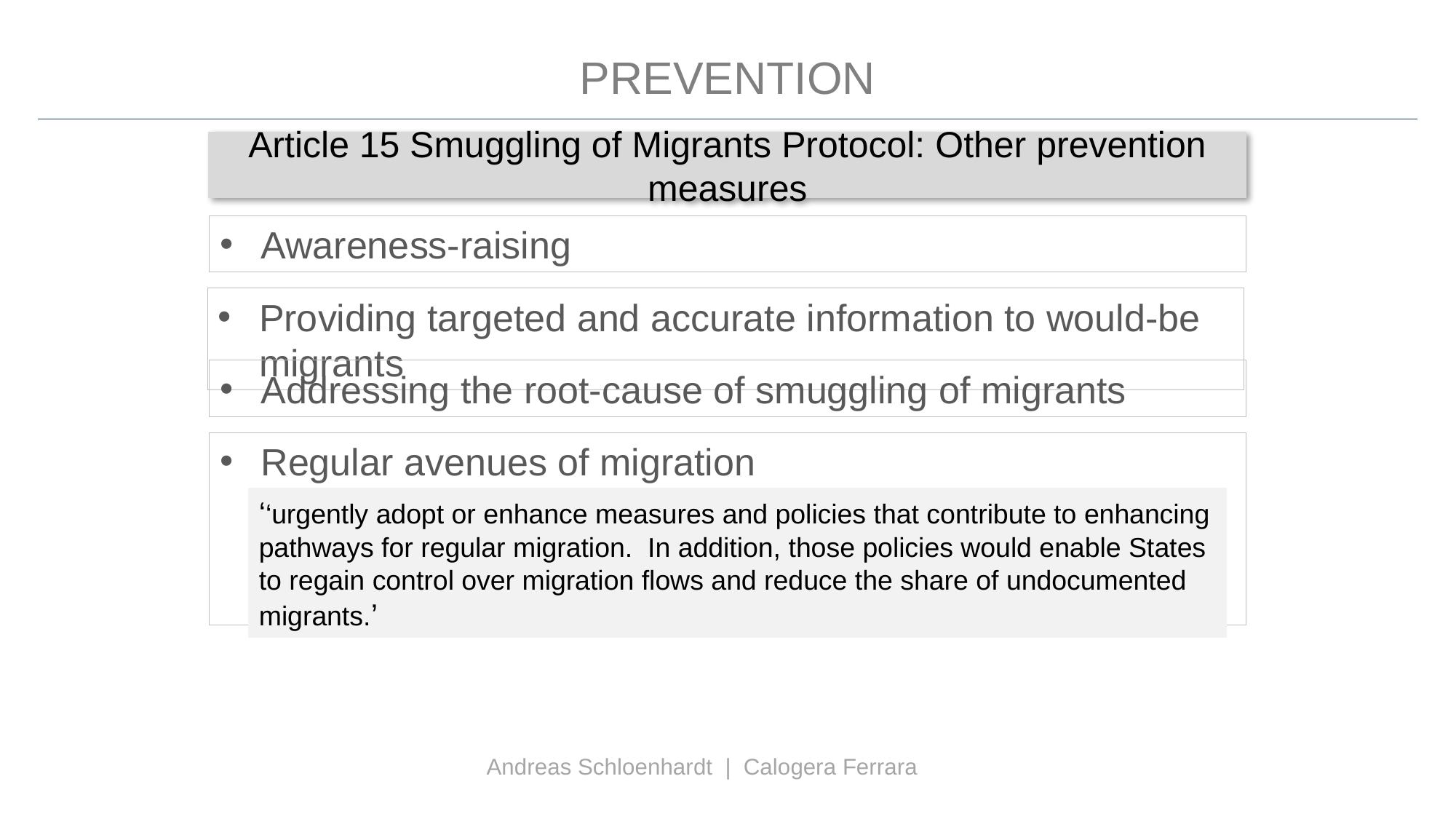

PREVENTION
Article 15 Smuggling of Migrants Protocol: Other prevention measures
Awareness-raising
Providing targeted and accurate information to would-be migrants
Addressing the root-cause of smuggling of migrants
Regular avenues of migration

‘‘urgently adopt or enhance measures and policies that contribute to enhancing pathways for regular migration.  In addition, those policies would enable States to regain control over migration flows and reduce the share of undocumented migrants.’
Andreas Schloenhardt  |  Calogera Ferrara